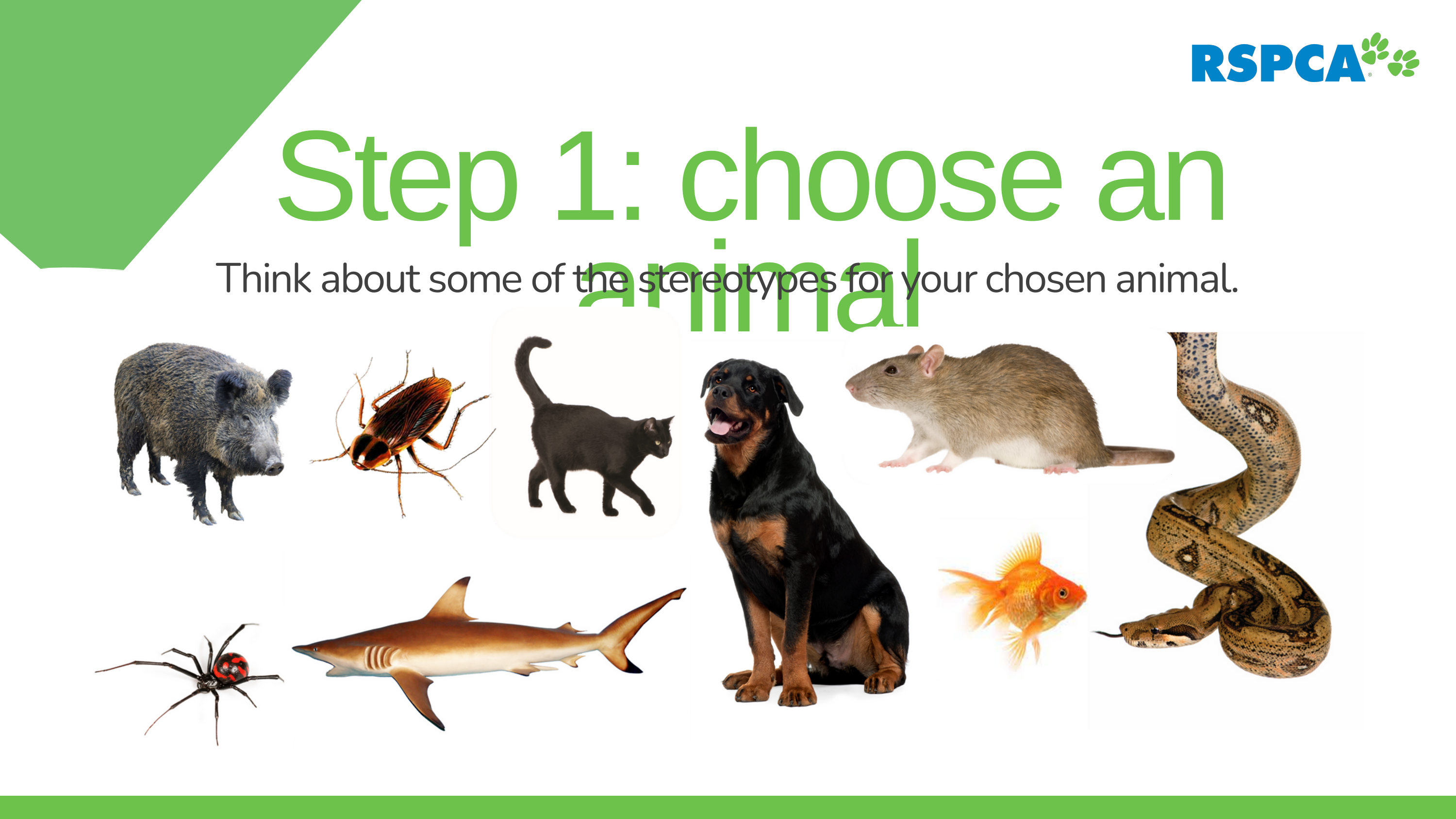

Step 1: choose an animal
Think about some of the stereotypes for your chosen animal.